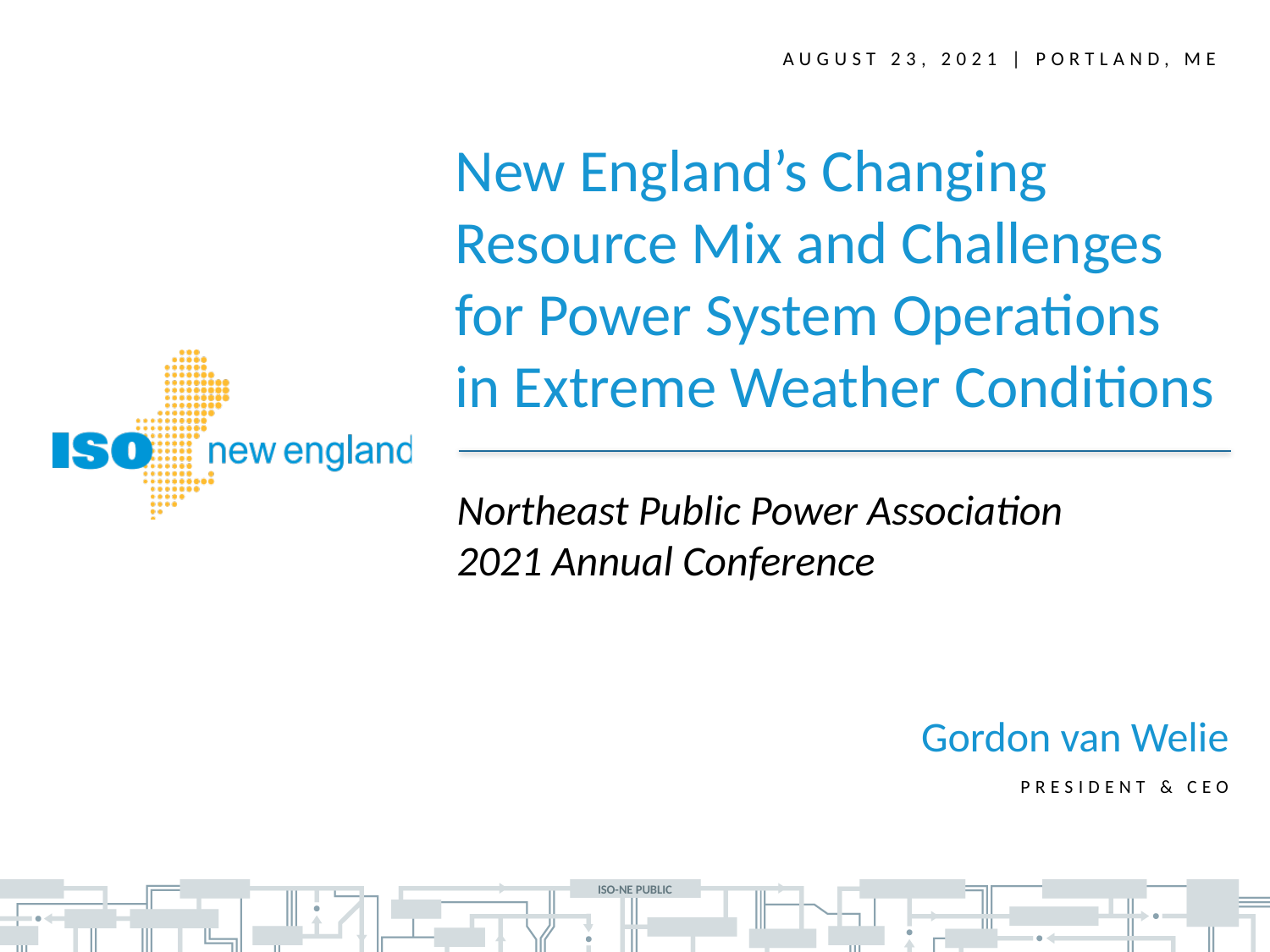

August 23, 2021 | Portland, me
New England’s Changing Resource Mix and Challenges for Power System Operations
in Extreme Weather Conditions
Northeast Public Power Association 2021 Annual Conference
Gordon van Welie
President & CEO